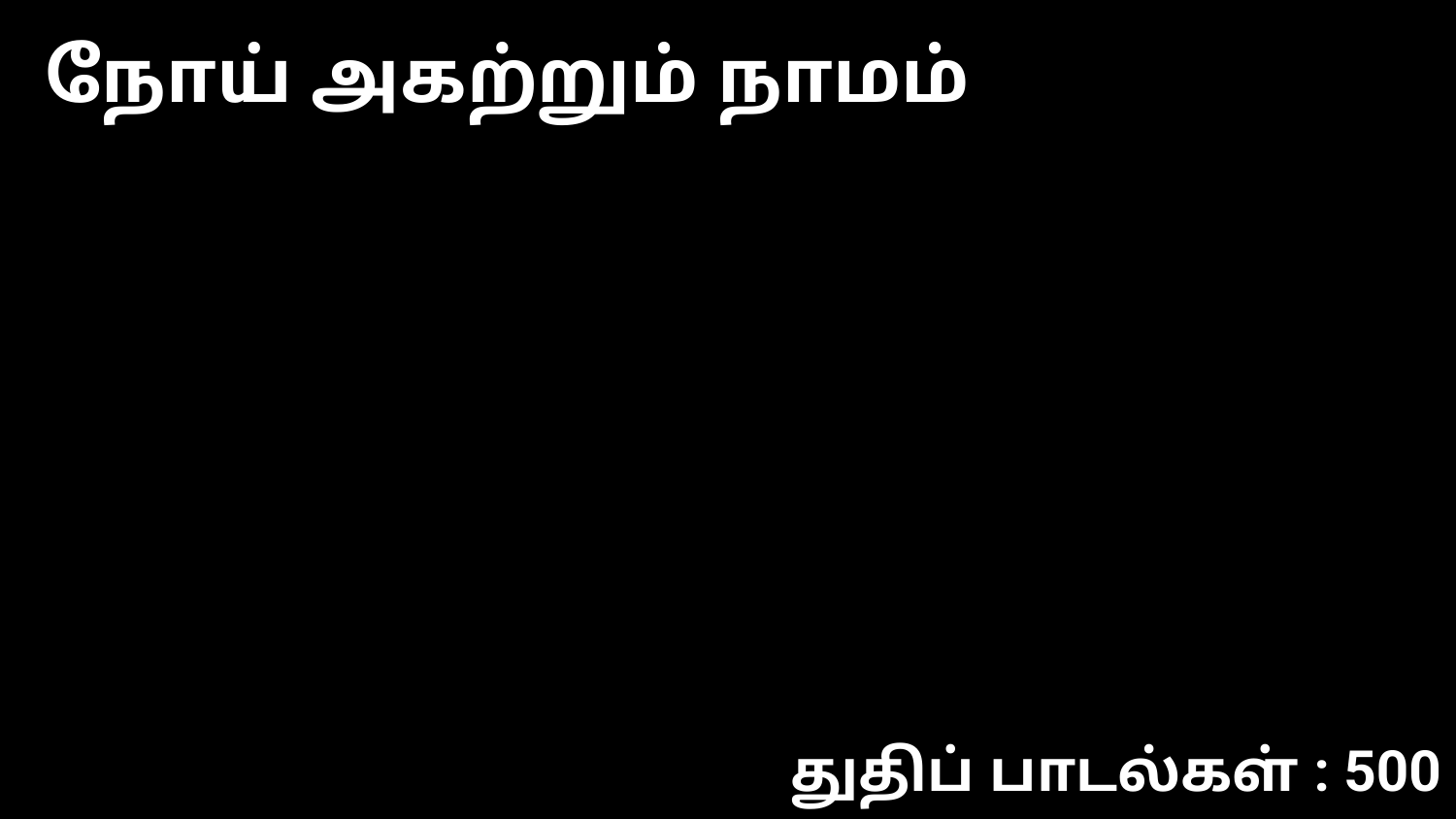

நோய் அகற்றும் நாமம்
துதிப் பாடல்கள் : 500